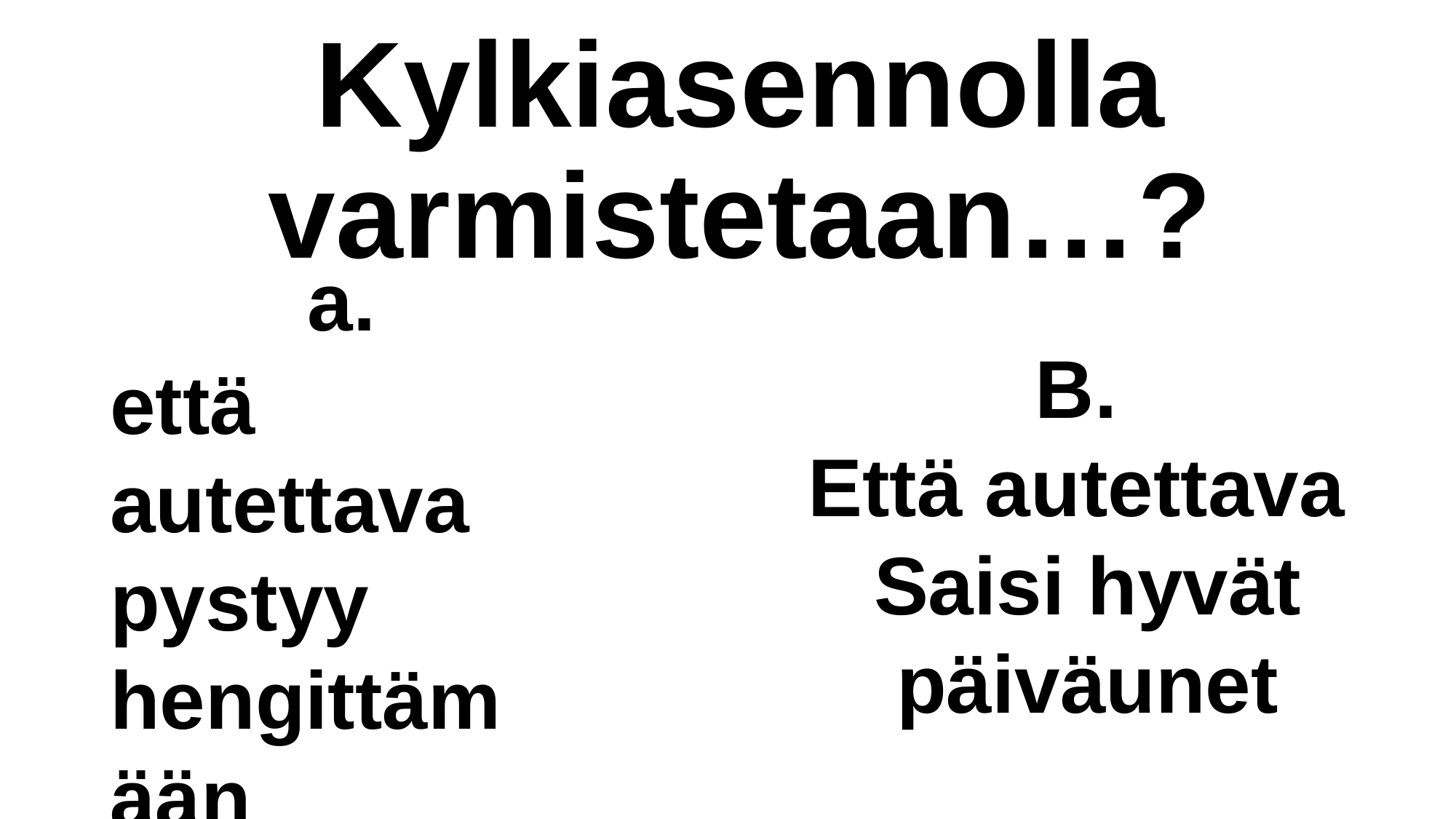

# Kylkiasennolla varmistetaan…?
B.
Että autettava
Saisi hyvät päiväunet
 a.
että autettava pystyy
hengittämään